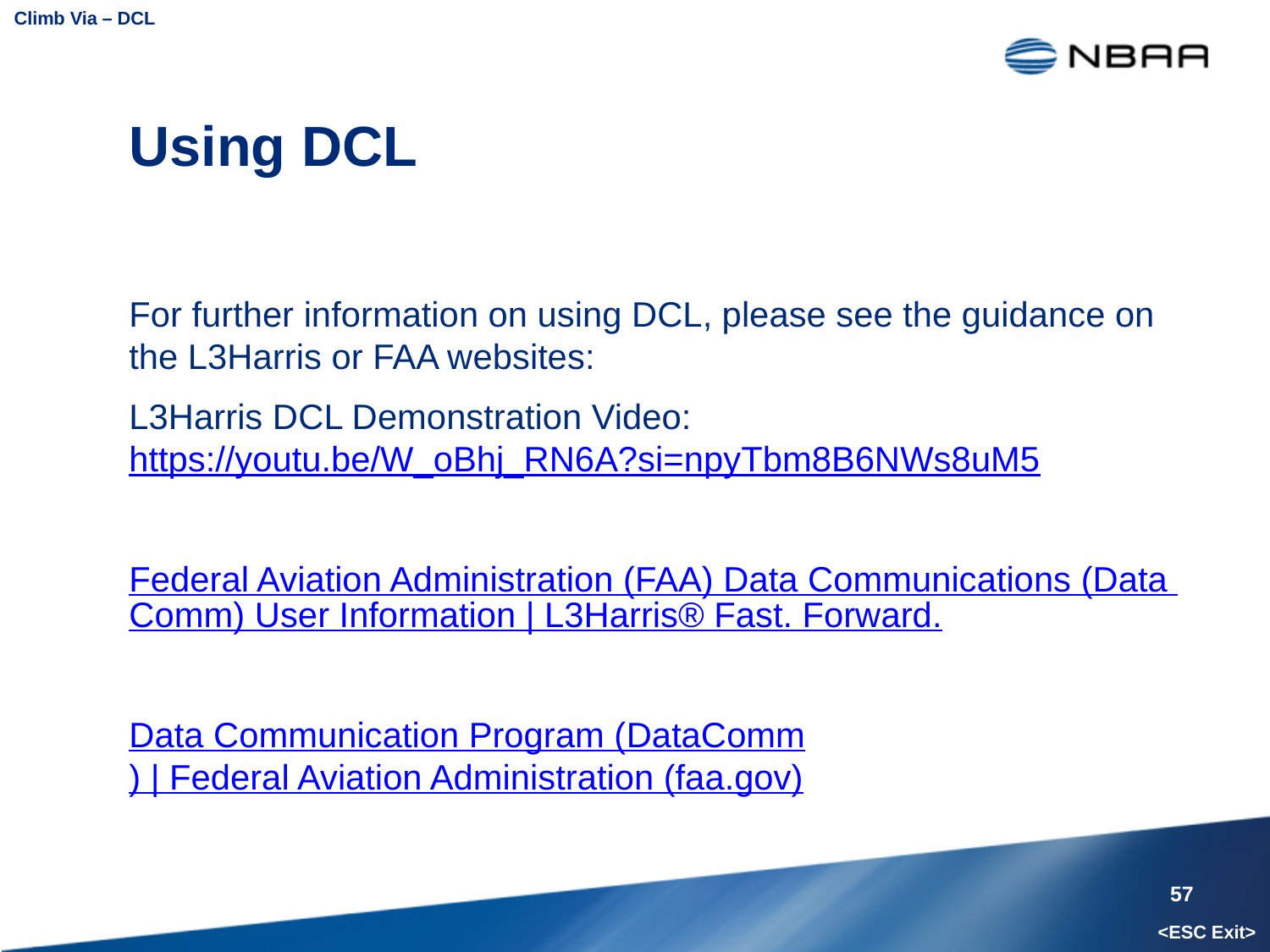

Climb Via – DCL
# Using DCL

For further information on using DCL, please see the guidance on the L3Harris or FAA websites:
L3Harris DCL Demonstration Video: https://youtu.be/W_oBhj_RN6A?si=npyTbm8B6NWs8uM5

Federal Aviation Administration (FAA) Data Communications (Data Comm) User Information | L3Harris® Fast. Forward.

Data Communication Program (DataComm) | Federal Aviation Administration (faa.gov)

57
<ESC Exit>